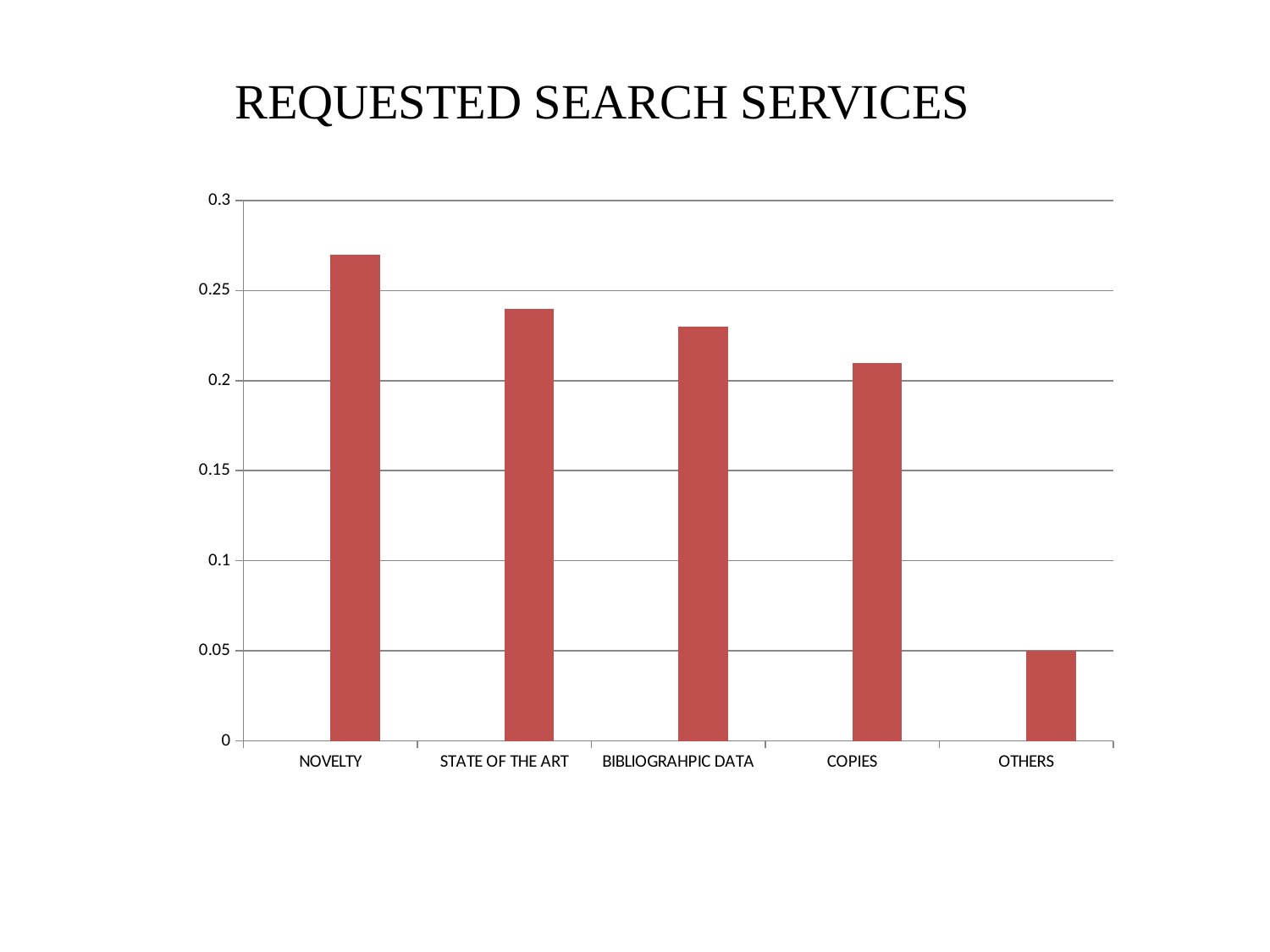

REQUESTED SEARCH SERVICES

### Chart

| Category |  |  |
|---|---|---|
| NOVELTY | None | 0.27 |
| STATE OF THE ART | None | 0.24000000000000013 |
| BIBLIOGRAHPIC DATA | None | 0.23 |
| COPIES | None | 0.21000000000000013 |
| OTHERS | None | 0.05 |